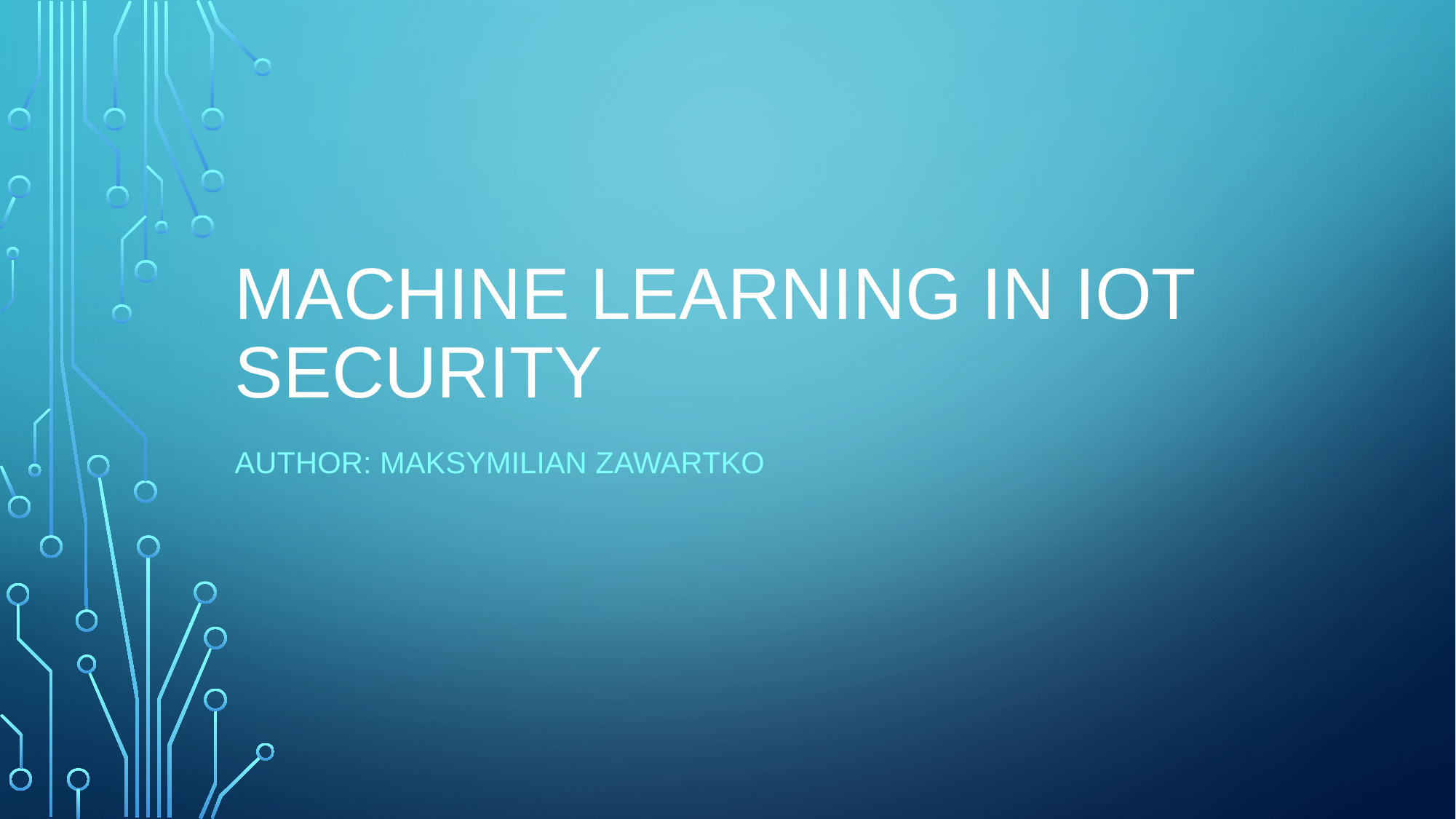

# Machine learning in iot security
Author: maksymilian zawartko